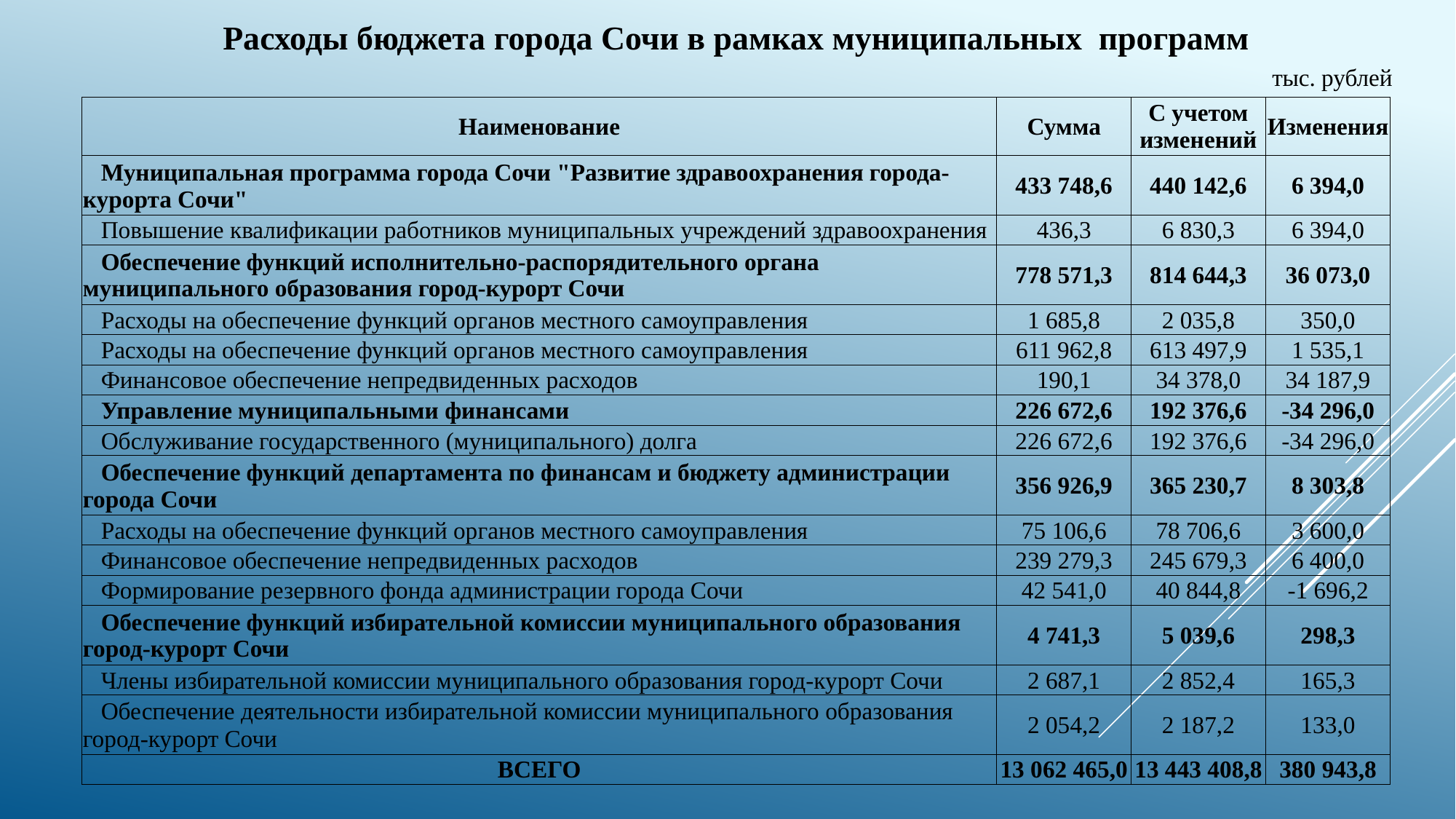

Расходы бюджета города Сочи в рамках муниципальных  программ
тыс. рублей
| Наименование | Сумма | С учетом изменений | Изменения |
| --- | --- | --- | --- |
| Муниципальная программа города Сочи "Развитие здравоохранения города-курорта Сочи" | 433 748,6 | 440 142,6 | 6 394,0 |
| Повышение квалификации работников муниципальных учреждений здравоохранения | 436,3 | 6 830,3 | 6 394,0 |
| Обеспечение функций исполнительно-распорядительного органа муниципального образования город-курорт Сочи | 778 571,3 | 814 644,3 | 36 073,0 |
| Расходы на обеспечение функций органов местного самоуправления | 1 685,8 | 2 035,8 | 350,0 |
| Расходы на обеспечение функций органов местного самоуправления | 611 962,8 | 613 497,9 | 1 535,1 |
| Финансовое обеспечение непредвиденных расходов | 190,1 | 34 378,0 | 34 187,9 |
| Управление муниципальными финансами | 226 672,6 | 192 376,6 | -34 296,0 |
| Обслуживание государственного (муниципального) долга | 226 672,6 | 192 376,6 | -34 296,0 |
| Обеспечение функций департамента по финансам и бюджету администрации города Сочи | 356 926,9 | 365 230,7 | 8 303,8 |
| Расходы на обеспечение функций органов местного самоуправления | 75 106,6 | 78 706,6 | 3 600,0 |
| Финансовое обеспечение непредвиденных расходов | 239 279,3 | 245 679,3 | 6 400,0 |
| Формирование резервного фонда администрации города Сочи | 42 541,0 | 40 844,8 | -1 696,2 |
| Обеспечение функций избирательной комиссии муниципального образования город-курорт Сочи | 4 741,3 | 5 039,6 | 298,3 |
| Члены избирательной комиссии муниципального образования город-курорт Сочи | 2 687,1 | 2 852,4 | 165,3 |
| Обеспечение деятельности избирательной комиссии муниципального образования город-курорт Сочи | 2 054,2 | 2 187,2 | 133,0 |
| ВСЕГО | 13 062 465,0 | 13 443 408,8 | 380 943,8 |